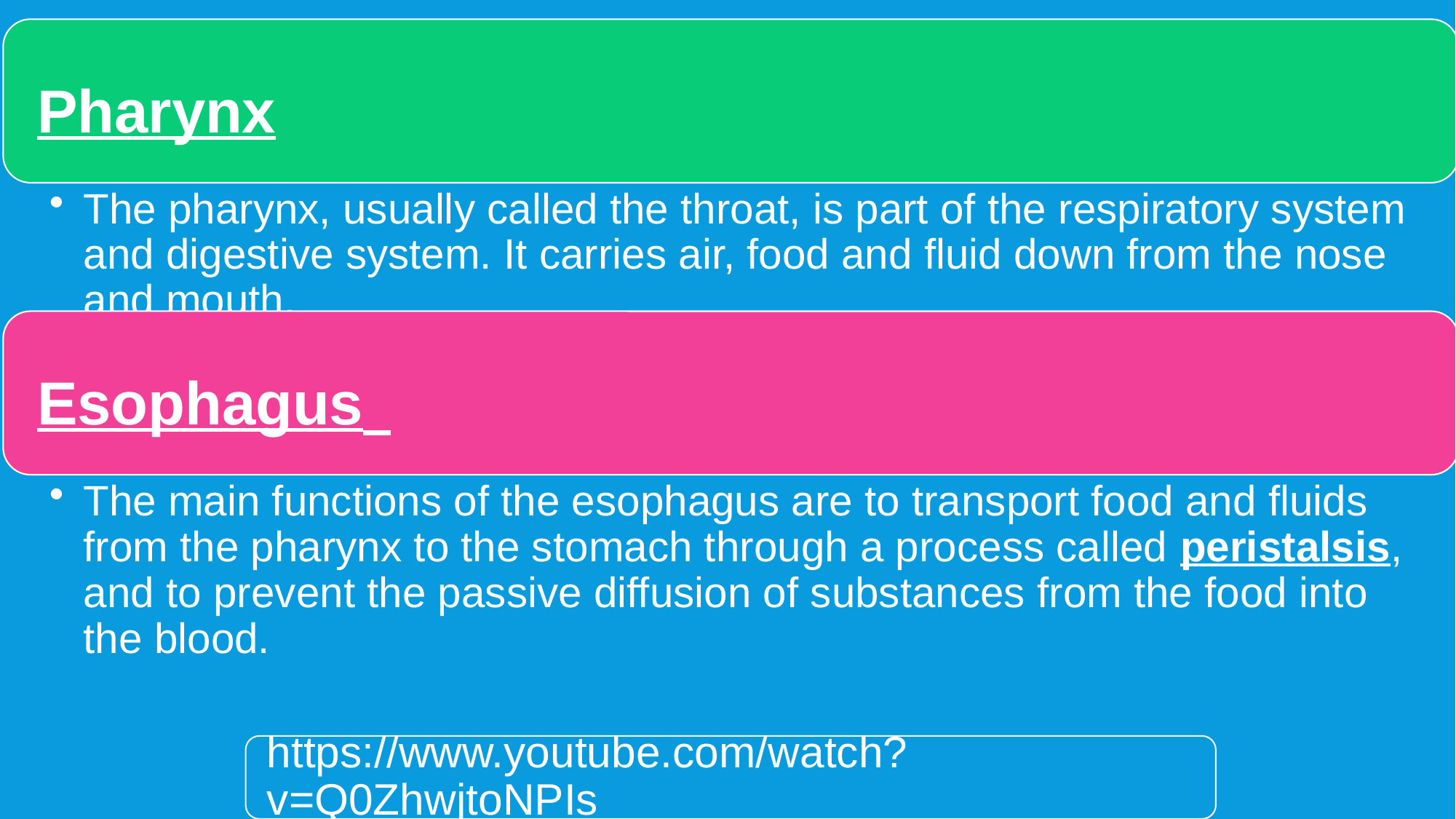

Pharynx
The pharynx, usually called the throat, is part of the respiratory system and digestive system. It carries air, food and fluid down from the nose and mouth.
Esophagus
The main functions of the esophagus are to transport food and fluids from the pharynx to the stomach through a process called peristalsis, and to prevent the passive diffusion of substances from the food into the blood.
https://www.youtube.com/watch?v=Q0ZhwjtoNPIs